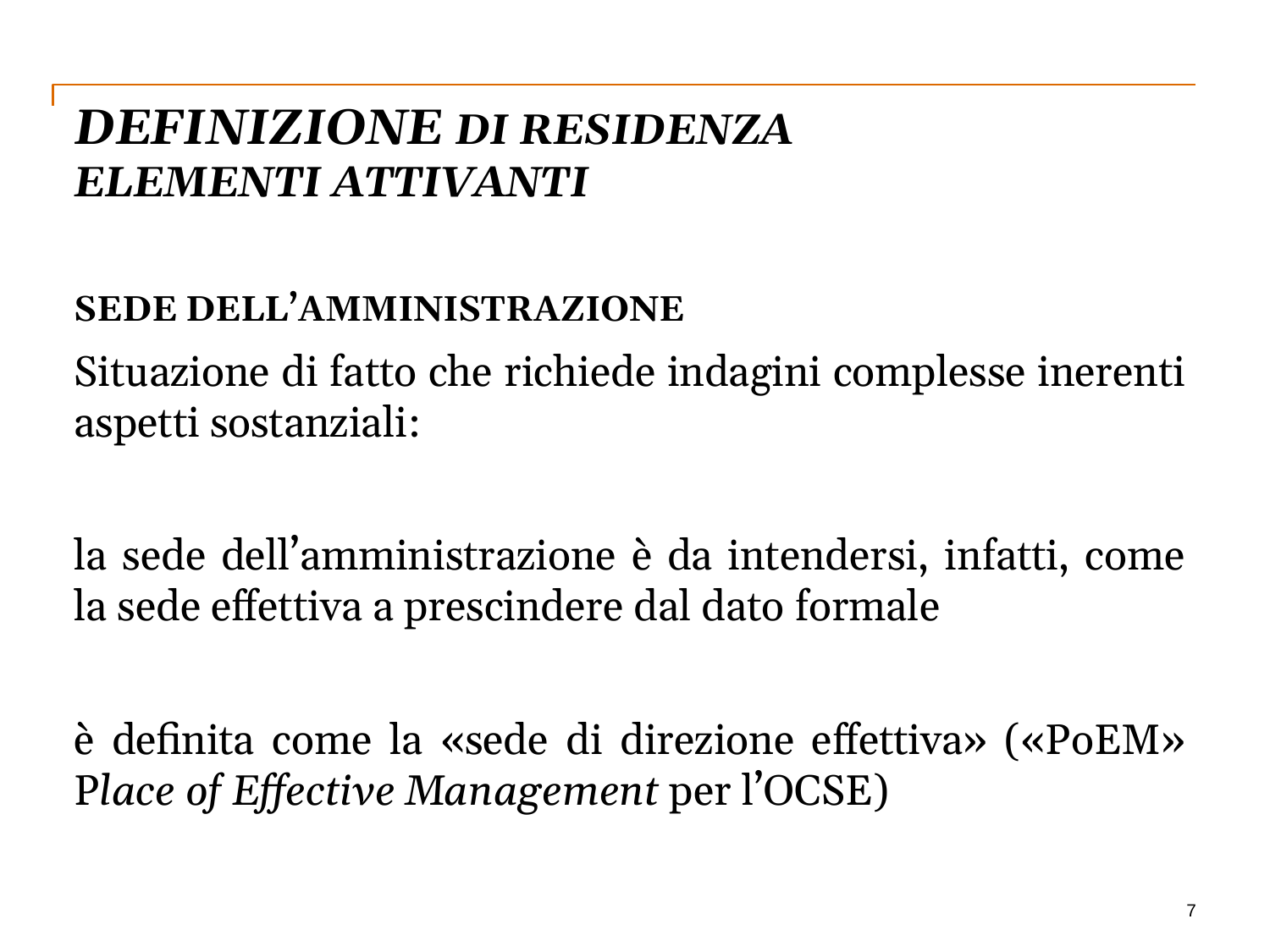

# DEFINIZIONE DI RESIDENZA  elementi attivanti
SEDE DELL’AMMINISTRAZIONE
Situazione di fatto che richiede indagini complesse inerenti aspetti sostanziali:

la sede dell’amministrazione è da intendersi, infatti, come la sede effettiva a prescindere dal dato formale

è definita come la «sede di direzione effettiva» («PoEM» Place of Effective Management per l’OCSE)
7